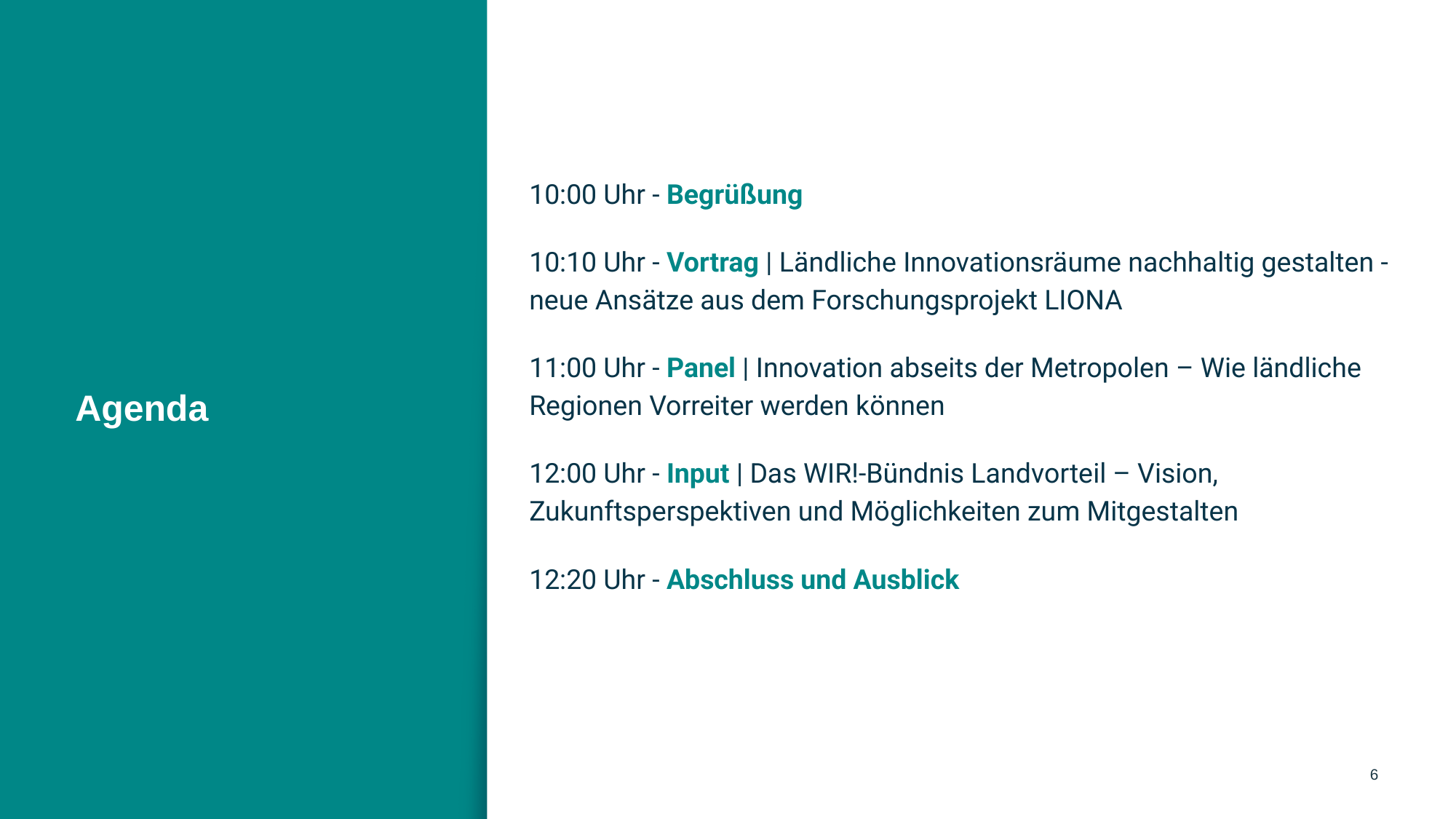

10:00 Uhr - Begrüßung
10:10 Uhr - Vortrag | Ländliche Innovationsräume nachhaltig gestalten - neue Ansätze aus dem Forschungsprojekt LIONA
11:00 Uhr - Panel | Innovation abseits der Metropolen – Wie ländliche Regionen Vorreiter werden können
12:00 Uhr - Input | Das WIR!-Bündnis Landvorteil – Vision, Zukunftsperspektiven und Möglichkeiten zum Mitgestalten
12:20 Uhr - Abschluss und Ausblick
# Agenda